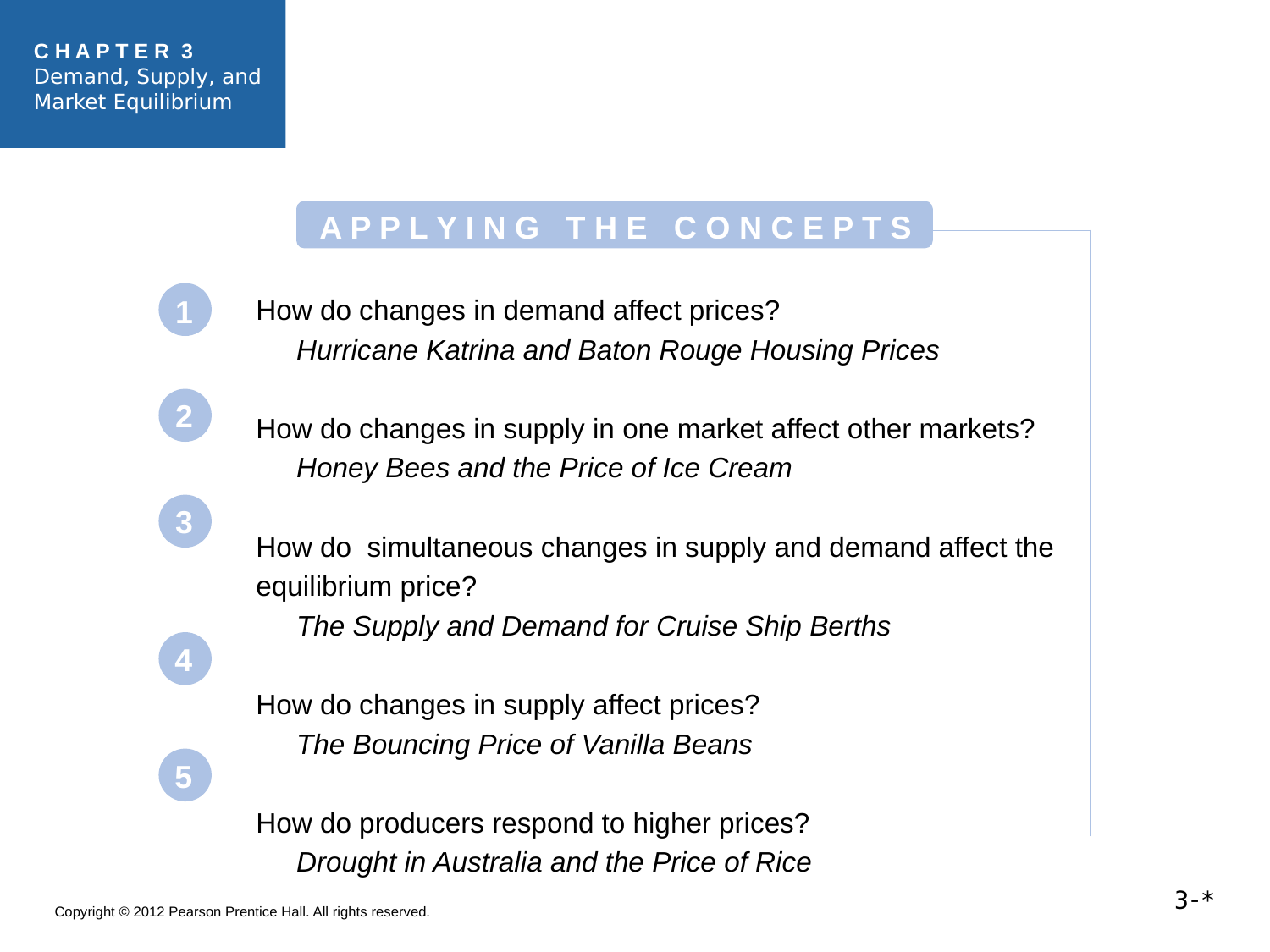

A P P L Y I N G   T H E   C O N C E P T S

1
How do changes in demand affect prices?
	Hurricane Katrina and Baton Rouge Housing Prices

How do changes in supply in one market affect other markets?
	Honey Bees and the Price of Ice Cream

How do  simultaneous changes in supply and demand affect the
equilibrium price?
	The Supply and Demand for Cruise Ship Berths

How do changes in supply affect prices?
	The Bouncing Price of Vanilla Beans

How do producers respond to higher prices?
	Drought in Australia and the Price of Rice

2

3

4

5